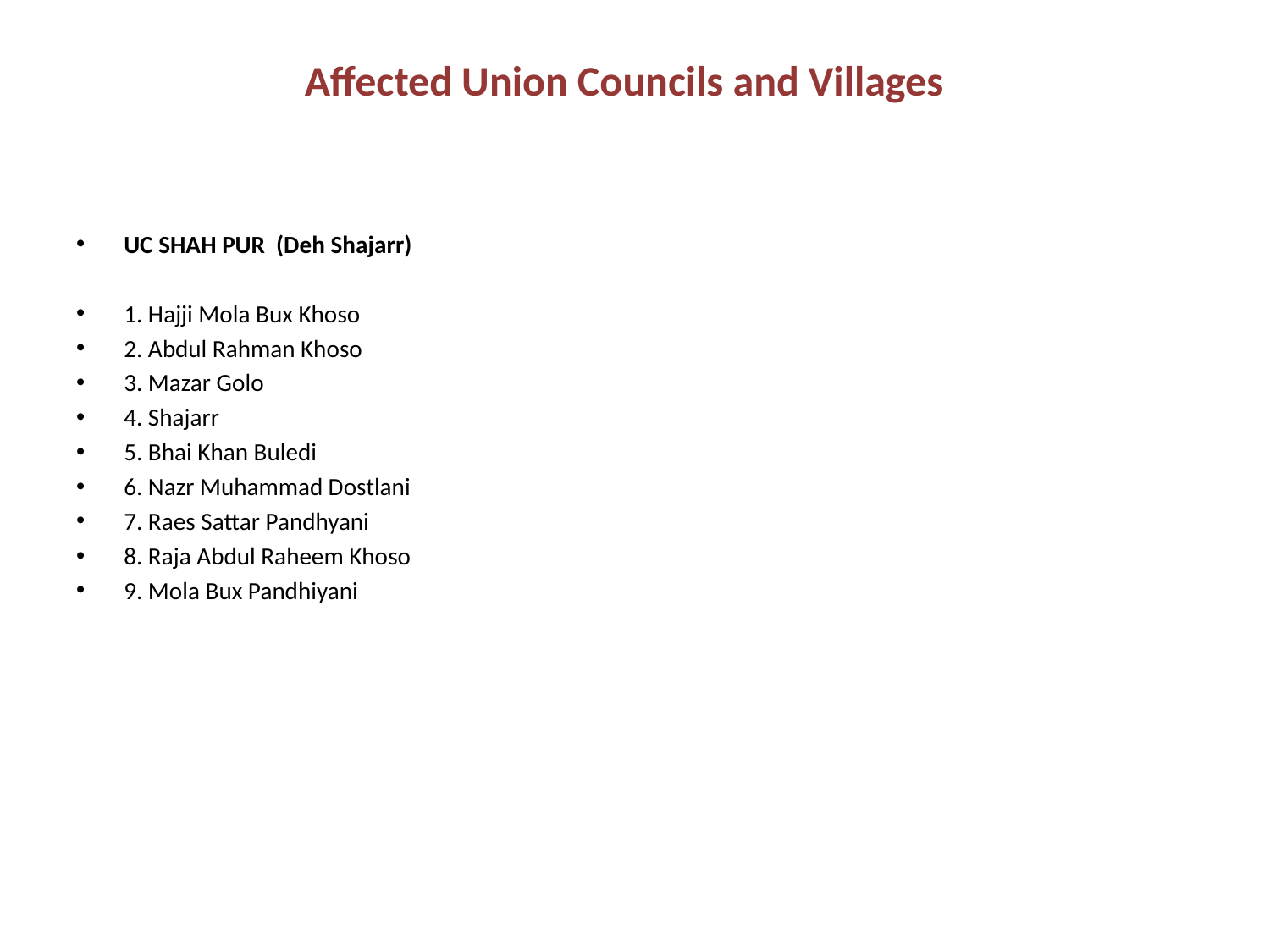

# Affected Union Councils and Villages
UC SHAH PUR  (Deh Shajarr)

1. Hajji Mola Bux Khoso
2. Abdul Rahman Khoso
3. Mazar Golo
4. Shajarr
5. Bhai Khan Buledi
6. Nazr Muhammad Dostlani
7. Raes Sattar Pandhyani
8. Raja Abdul Raheem Khoso
9. Mola Bux Pandhiyani